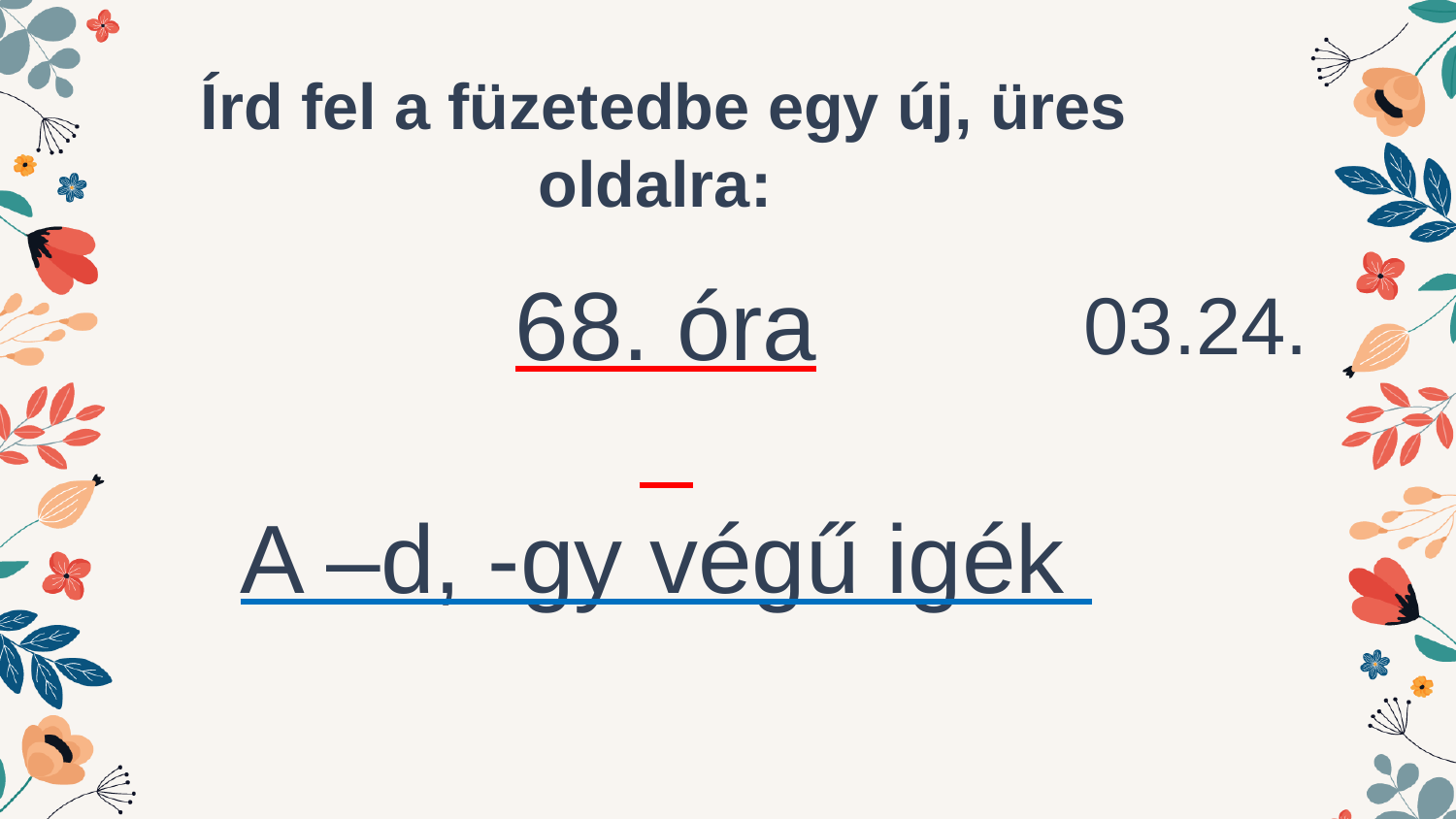

# Írd fel a füzetedbe egy új, üres oldalra:
68. óra

A –d, -gy végű igék
03.24.